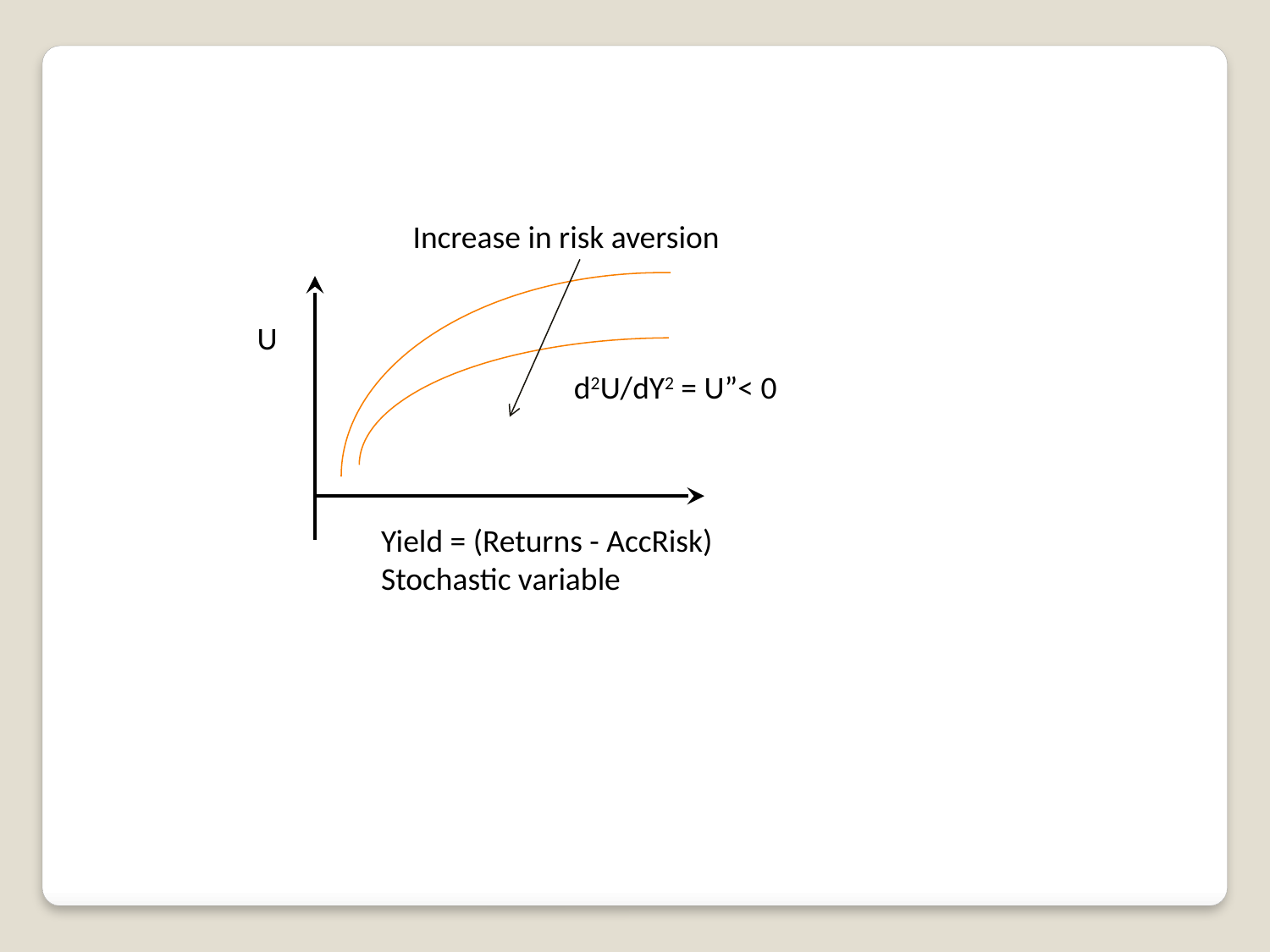

Increase in risk aversion
U
d2U/dY2 = U”< 0
Yield = (Returns - AccRisk)
Stochastic variable